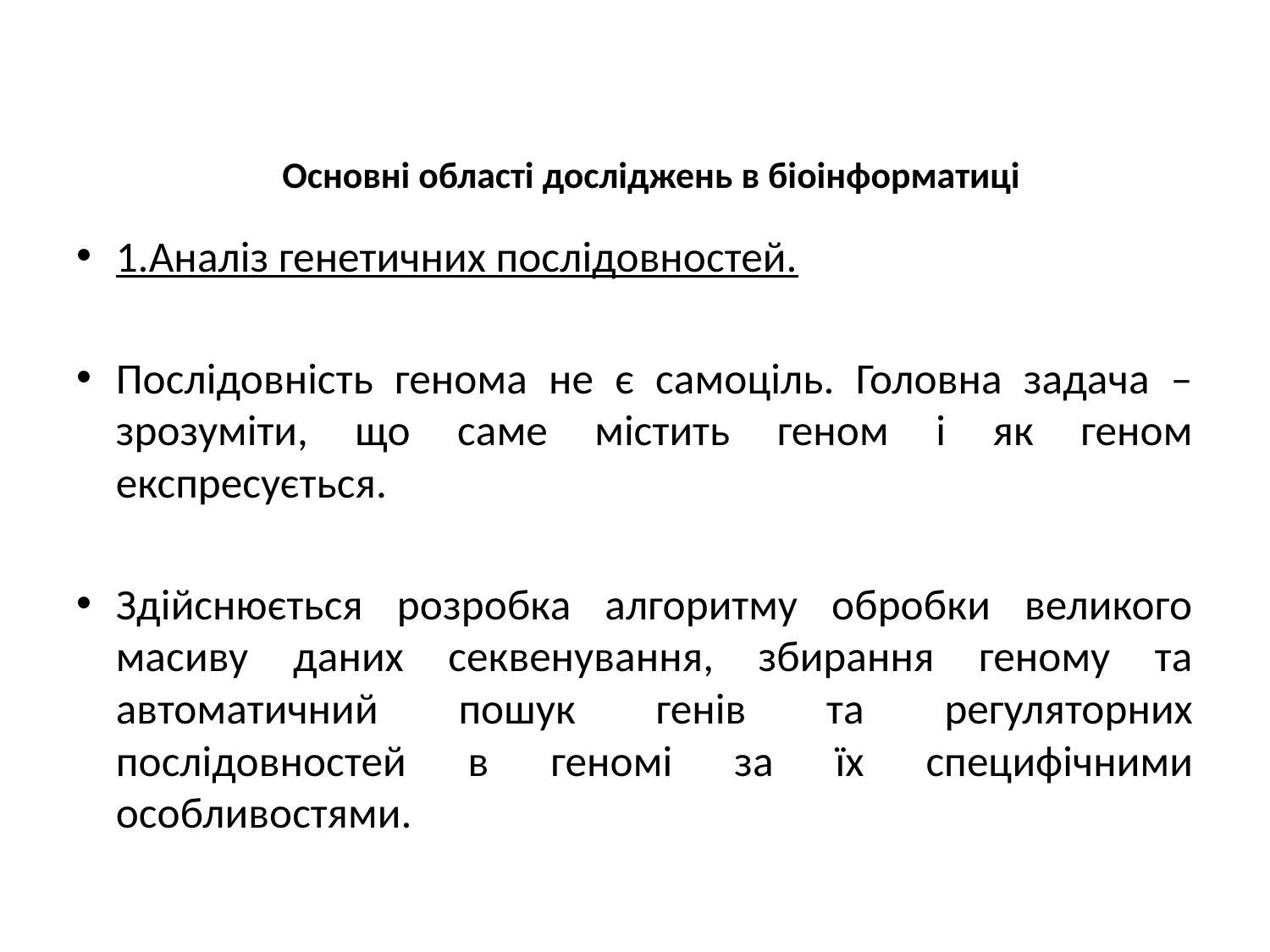

# Основні області досліджень в біоінформатиці
1.Аналіз генетичних послідовностей.

Послідовність генома не є самоціль. Головна задача – зрозуміти, що саме містить геном і як геном експресується.

Здійснюється розробка алгоритму обробки великого масиву даних секвенування, збирання геному та автоматичний пошук генів та регуляторних послідовностей в геномі за їх специфічними особливостями.